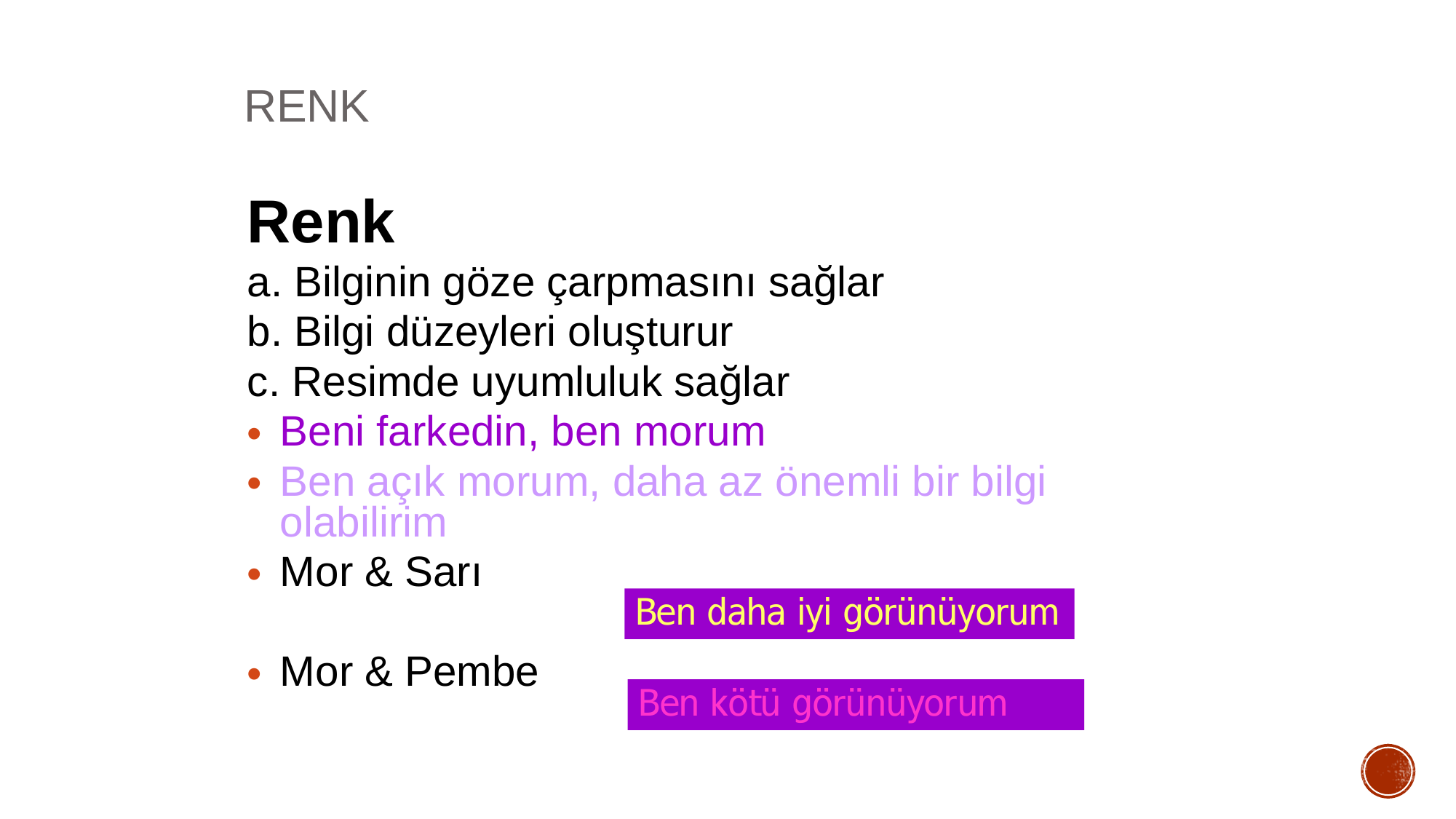

# RENK
Renk
a. Bilginin göze çarpmasını sağlar
b. Bilgi düzeyleri oluşturur
c. Resimde uyumluluk sağlar
Beni farkedin, ben morum
Ben açık morum, daha az önemli bir bilgi olabilirim
Mor & Sarı

Mor & Pembe

Ben daha iyi görünüyorum
Ben kötü görünüyorum